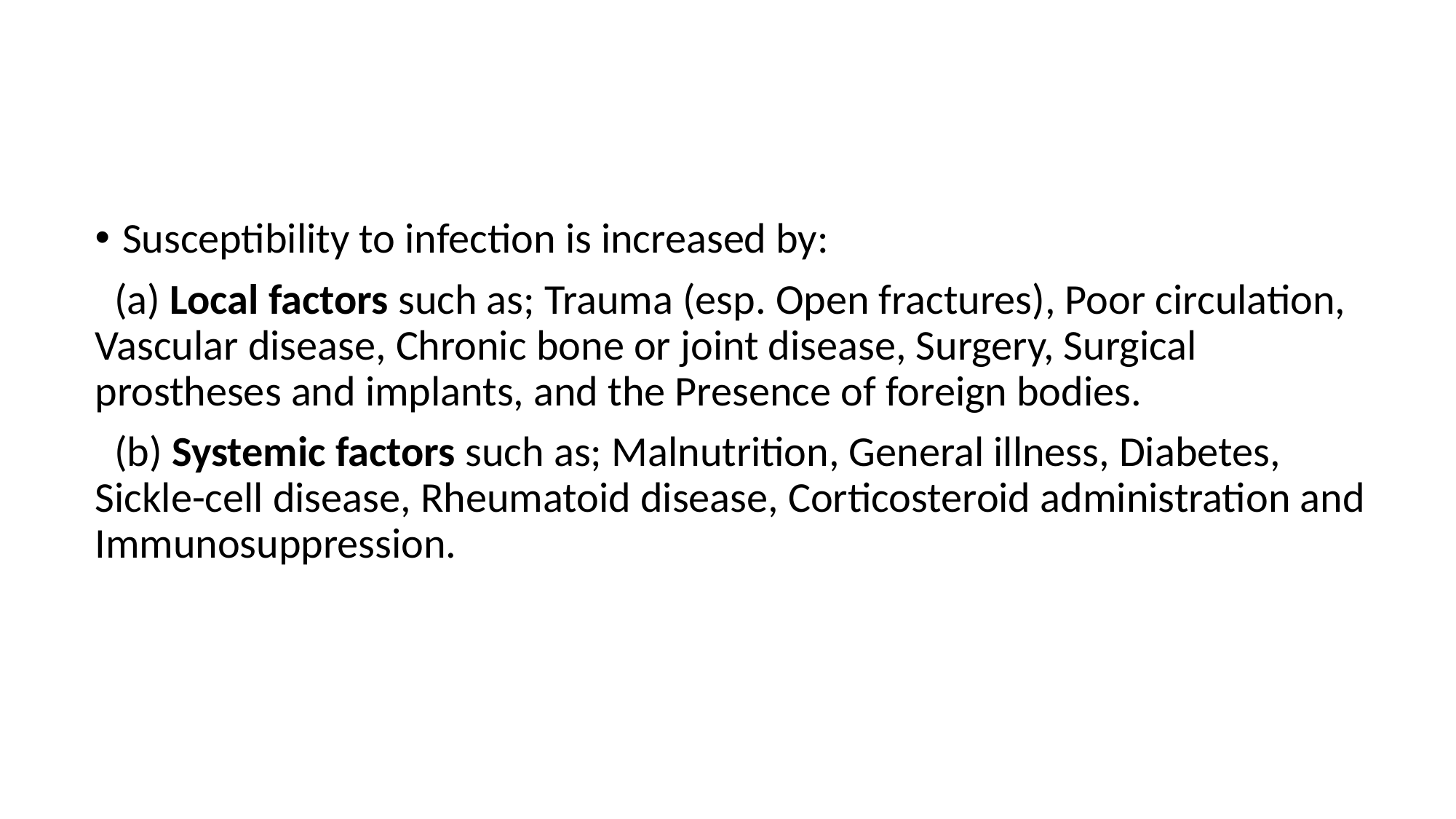

#
Susceptibility to infection is increased by:
  (a) Local factors such as; Trauma (esp. Open fractures), Poor circulation, Vascular disease, Chronic bone or joint disease, Surgery, Surgical prostheses and implants, and the Presence of foreign bodies.
  (b) Systemic factors such as; Malnutrition, General illness, Diabetes, Sickle-cell disease, Rheumatoid disease, Corticosteroid administration and Immunosuppression.